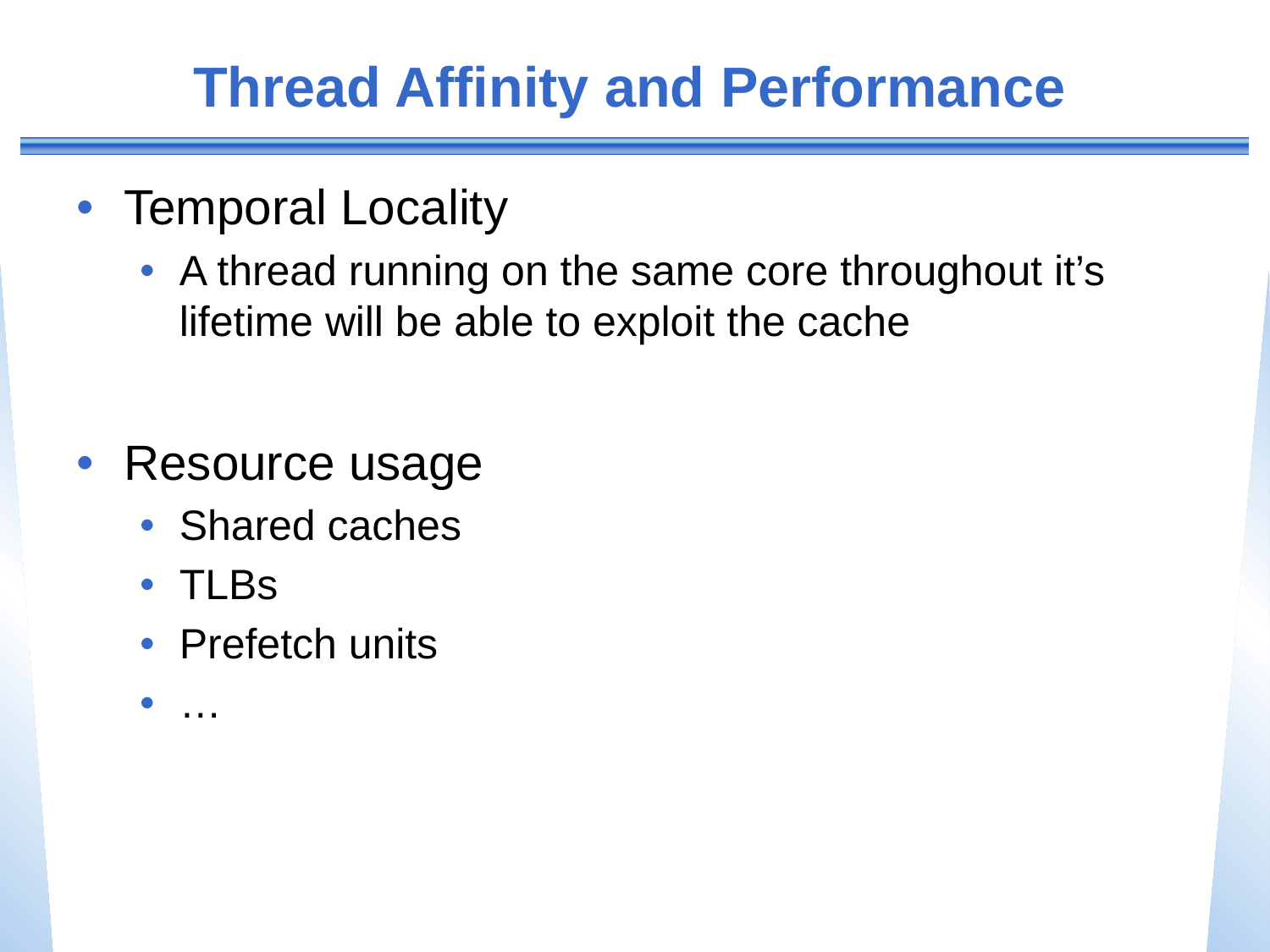

# Thread Affinity and Performance
Temporal Locality
A thread running on the same core throughout it’s lifetime will be able to exploit the cache

Resource usage
Shared caches
TLBs
Prefetch units
…